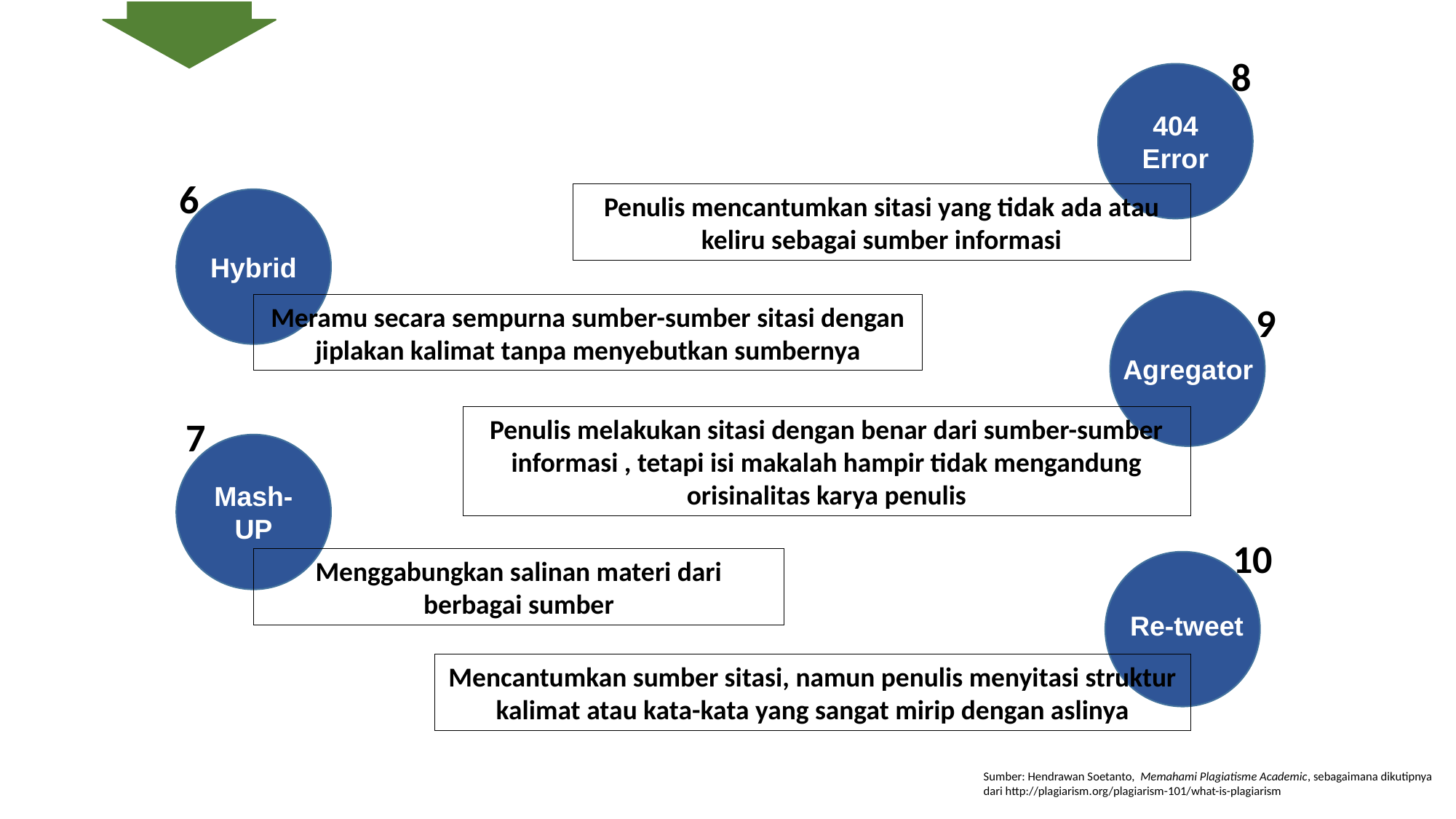

8
404 Error
6
Penulis mencantumkan sitasi yang tidak ada atau keliru sebagai sumber informasi
Hybrid

9
Meramu secara sempurna sumber-sumber sitasi dengan jiplakan kalimat tanpa menyebutkan sumbernya
Agregator
Penulis melakukan sitasi dengan benar dari sumber-sumber informasi , tetapi isi makalah hampir tidak mengandung orisinalitas karya penulis
7
Mash-UP
10
Menggabungkan salinan materi dari berbagai sumber

Re-tweet
Mencantumkan sumber sitasi, namun penulis menyitasi struktur kalimat atau kata-kata yang sangat mirip dengan aslinya
Sumber: Hendrawan Soetanto,  Memahami Plagiatisme Academic, sebagaimana dikutipnya dari http://plagiarism.org/plagiarism-101/what-is-plagiarism